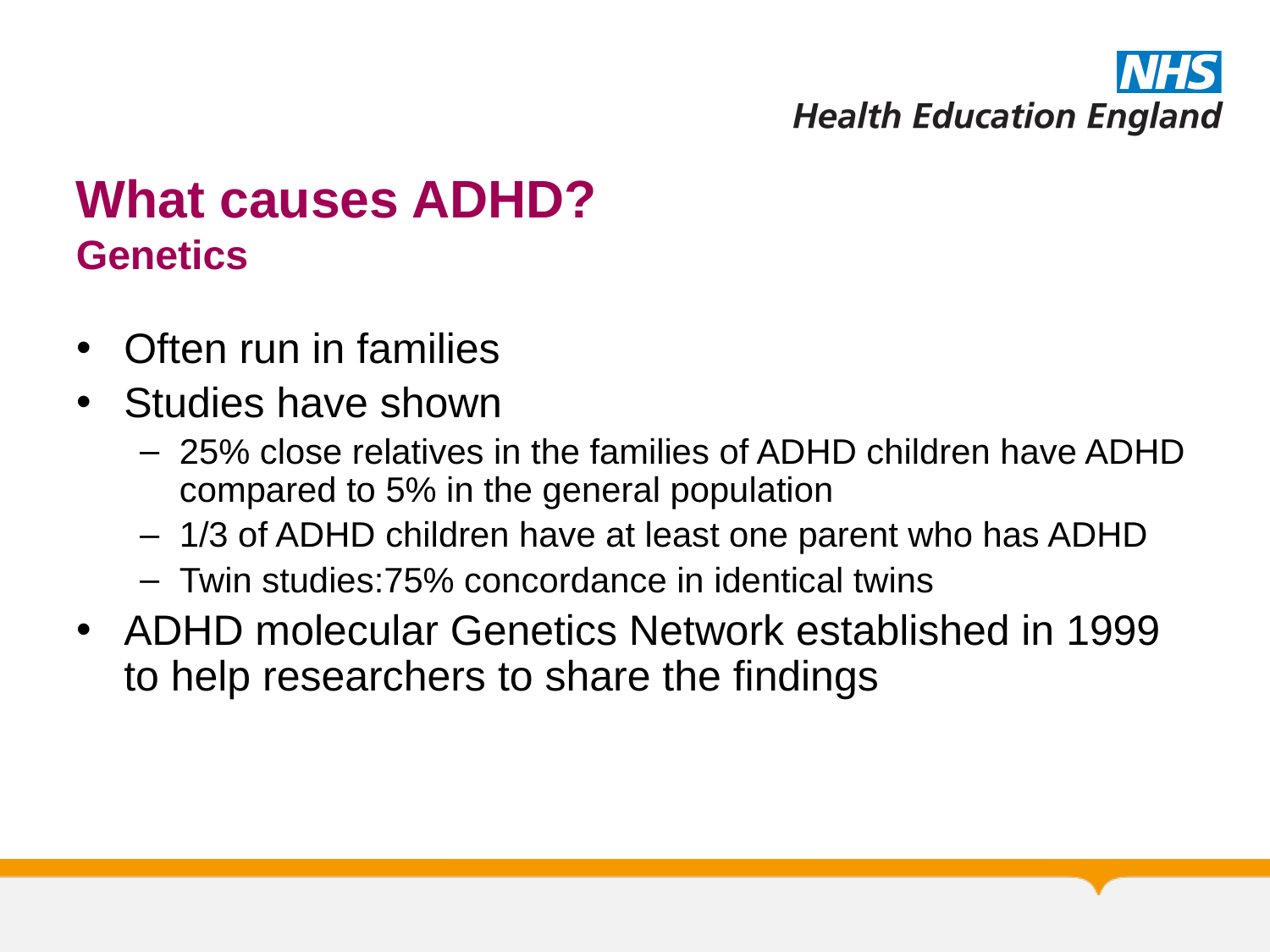

# What causes ADHD? Genetics

Often run in families
Studies have shown
25% close relatives in the families of ADHD children have ADHD compared to 5% in the general population
1/3 of ADHD children have at least one parent who has ADHD
Twin studies:75% concordance in identical twins
ADHD molecular Genetics Network established in 1999 to help researchers to share the findings